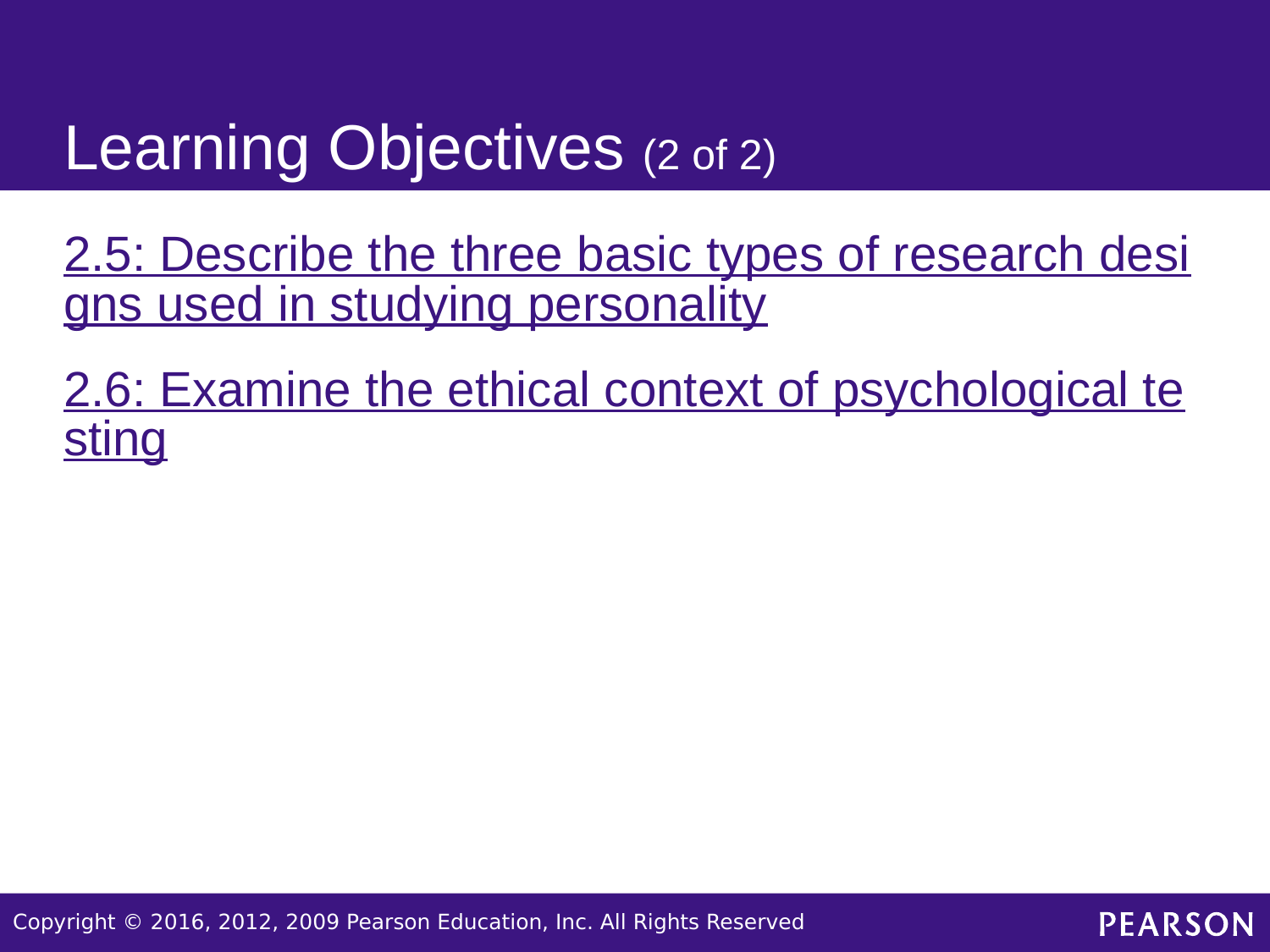

# Learning Objectives (2 of 2)
2.5: Describe the three basic types of research designs used in studying personality
2.6: Examine the ethical context of psychological testing